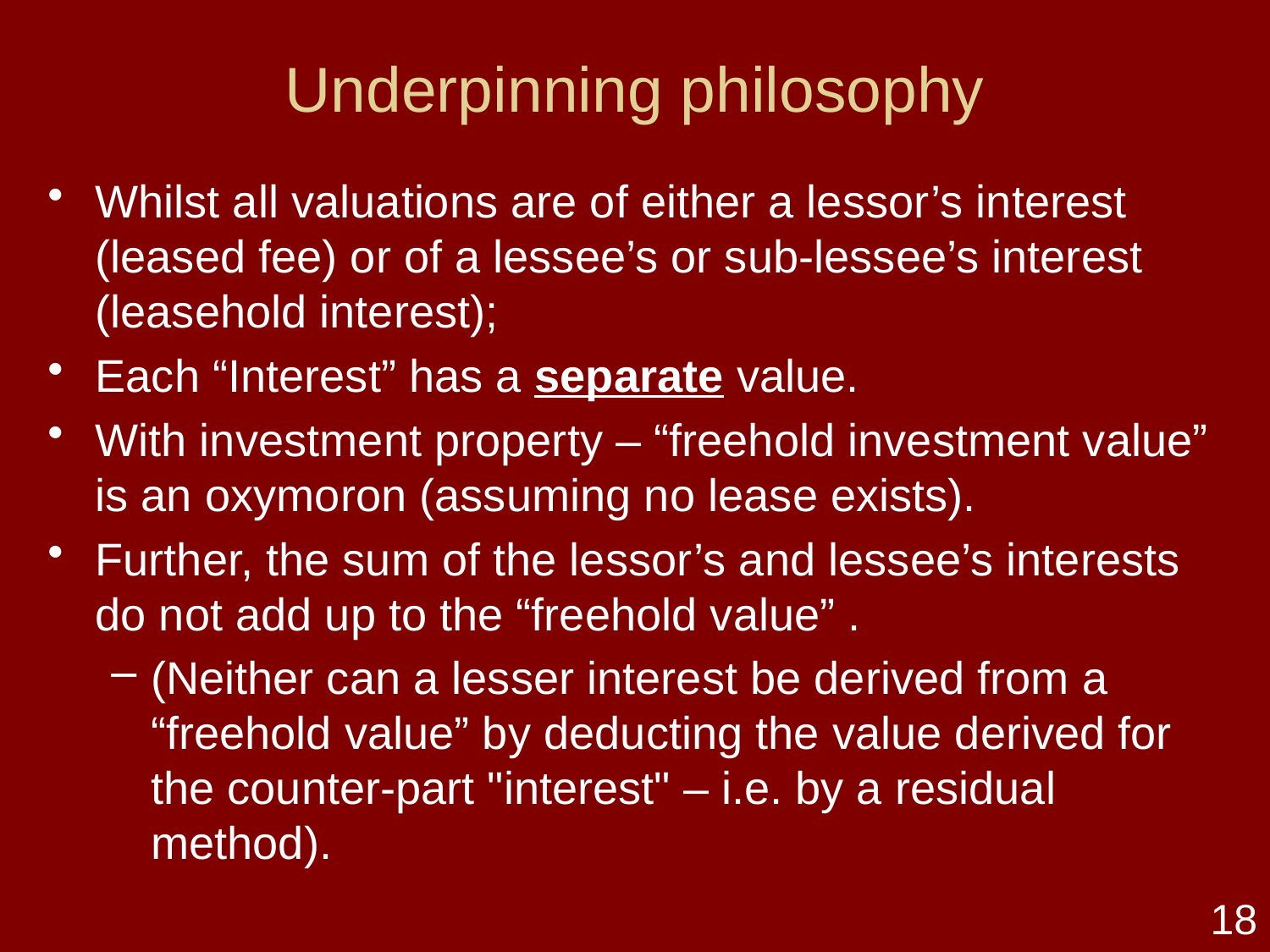

# Underpinning philosophy
Whilst all valuations are of either a lessor’s interest (leased fee) or of a lessee’s or sub-lessee’s interest (leasehold interest);
Each “Interest” has a separate value.
With investment property – “freehold investment value” is an oxymoron (assuming no lease exists).
Further, the sum of the lessor’s and lessee’s interests do not add up to the “freehold value” .
(Neither can a lesser interest be derived from a “freehold value” by deducting the value derived for the counter-part "interest" – i.e. by a residual method).
18